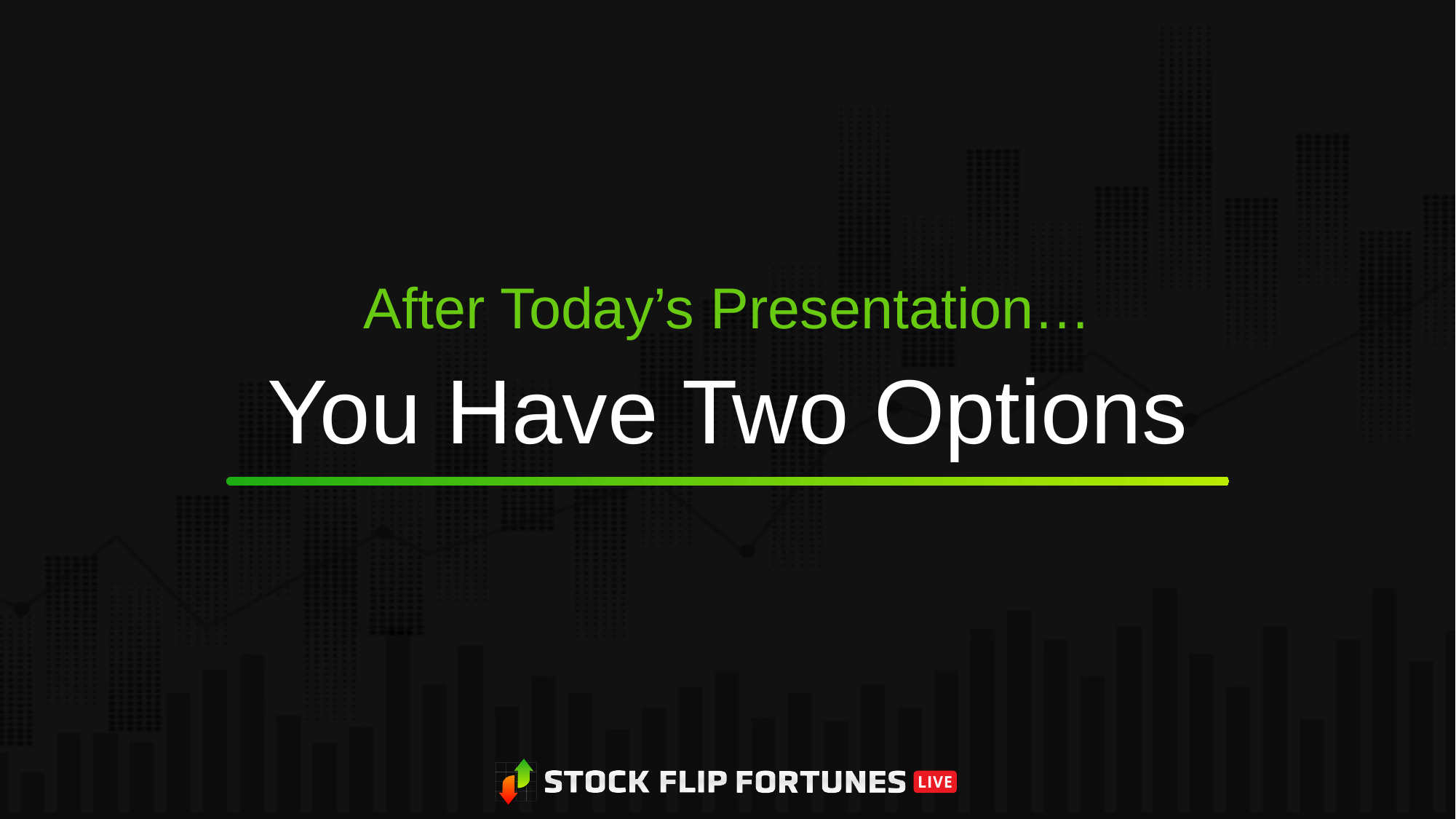

After Today’s Presentation…
# You Have Two Options